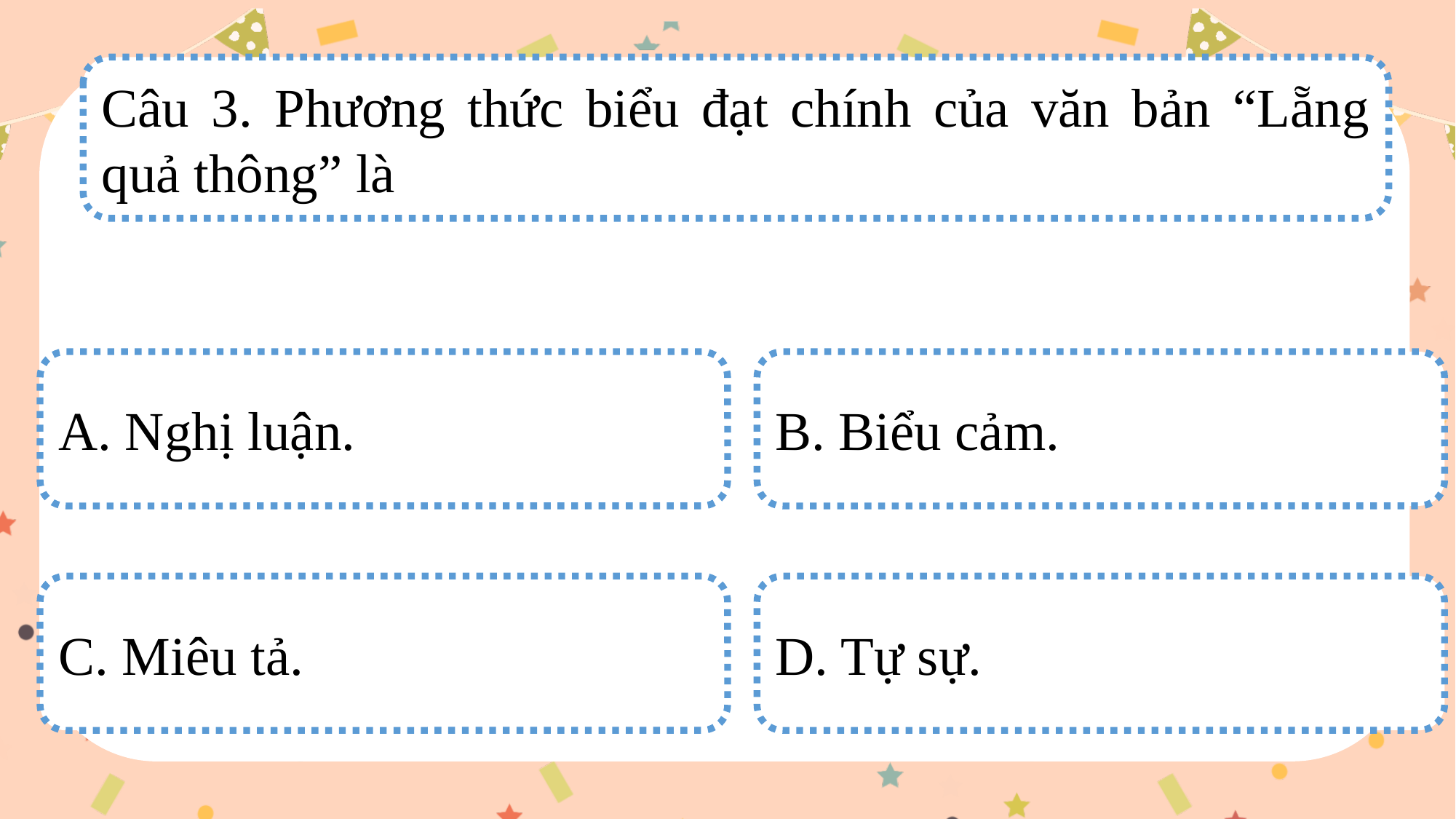

Câu 3. Phương thức biểu đạt chính của văn bản “Lẵng quả thông” là
A. Nghị luận.
B. Biểu cảm.
C. Miêu tả.
D. Tự sự.